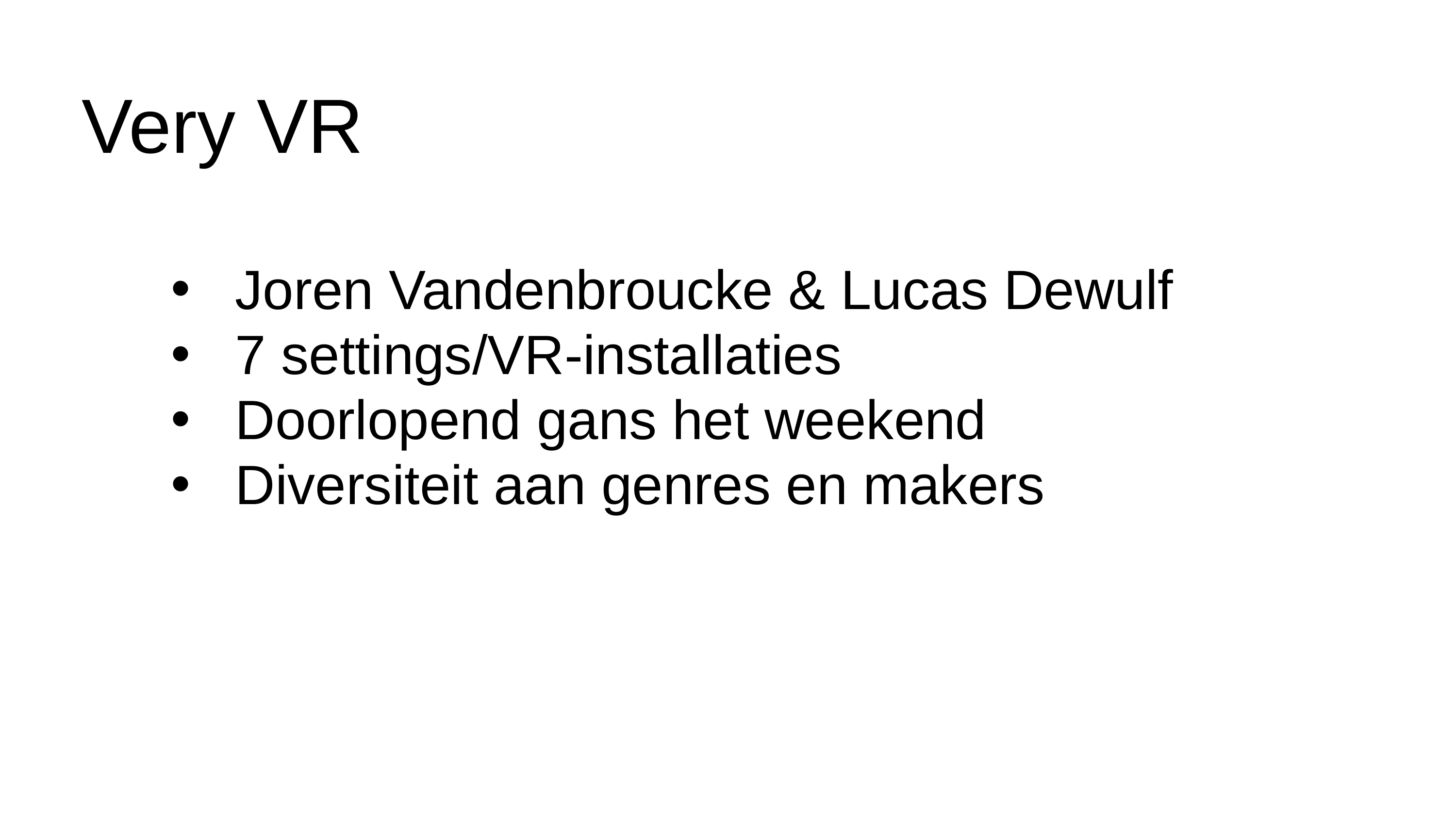

Very VR

Joren Vandenbroucke & Lucas Dewulf
7 settings/VR-installaties
Doorlopend gans het weekend
Diversiteit aan genres en makers